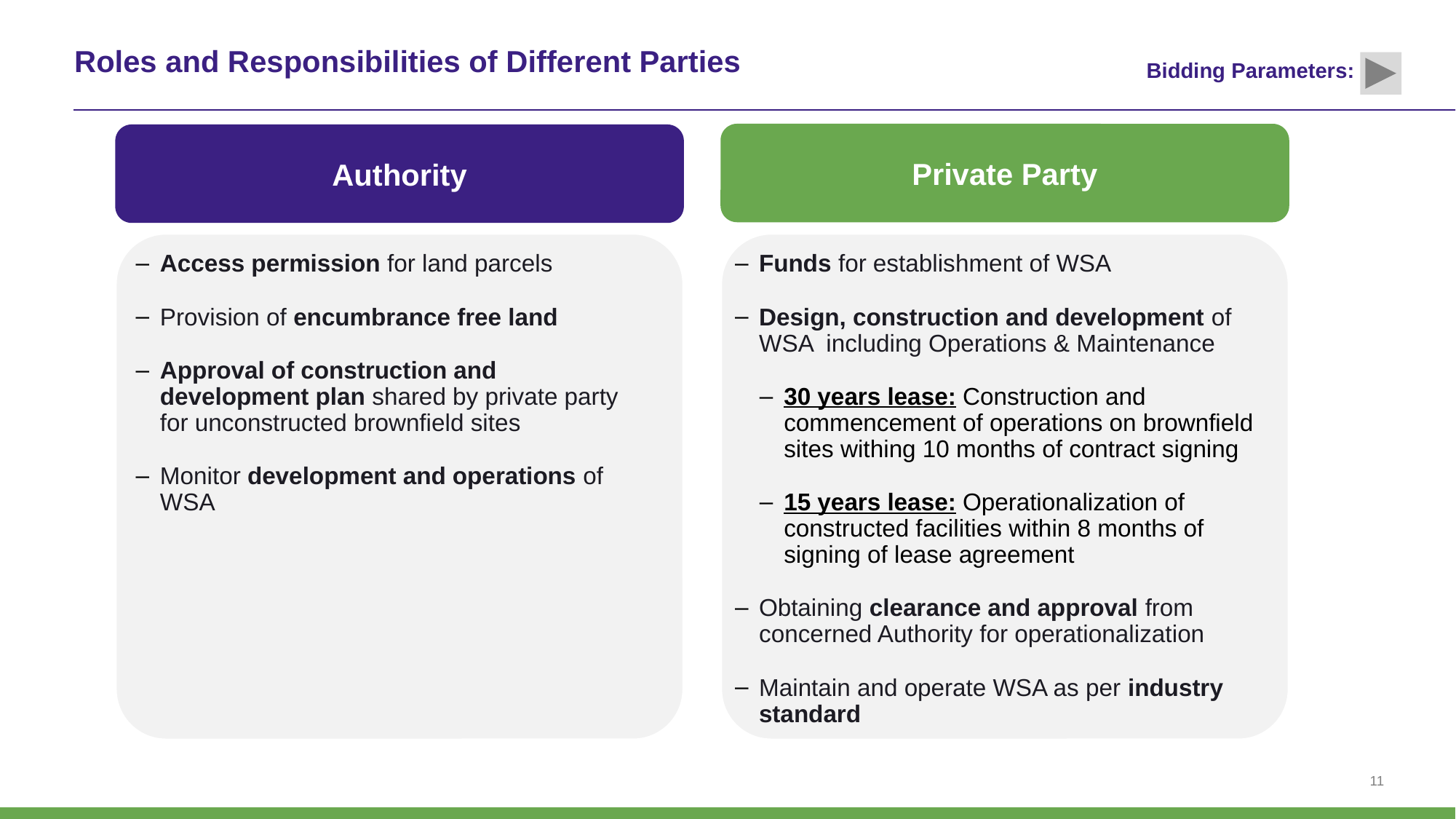

# Roles and Responsibilities of Different Parties
Bidding Parameters:

Private Party
Authority

Access permission for land parcels
Provision of encumbrance free land
Approval of construction and development plan shared by private party for unconstructed brownfield sites
Monitor development and operations of WSA
Funds for establishment of WSA
Design, construction and development of WSA  including Operations & Maintenance
30 years lease: Construction and commencement of operations on brownfield sites withing 10 months of contract signing
15 years lease: Operationalization of constructed facilities within 8 months of signing of lease agreement
Obtaining clearance and approval from concerned Authority for operationalization
Maintain and operate WSA as per industry standard